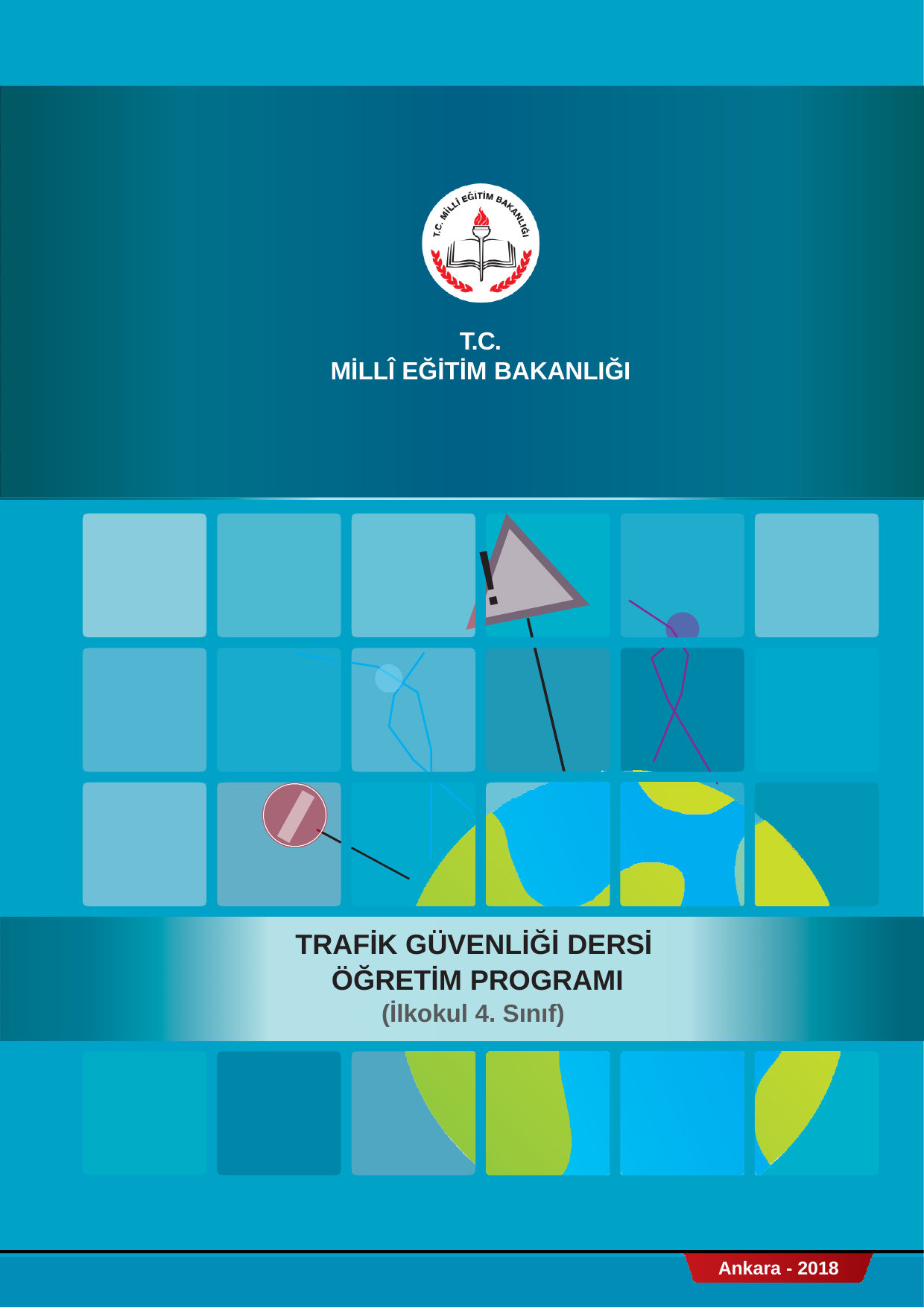

T.C.
MİLLÎ EĞİTİM BAKANLIĞI

!

TRAFİK GÜVENLİĞİ DERSİ  ÖĞRETİM PROGRAMI
(İlkokul 4. Sınıf)

Ankara - 2018